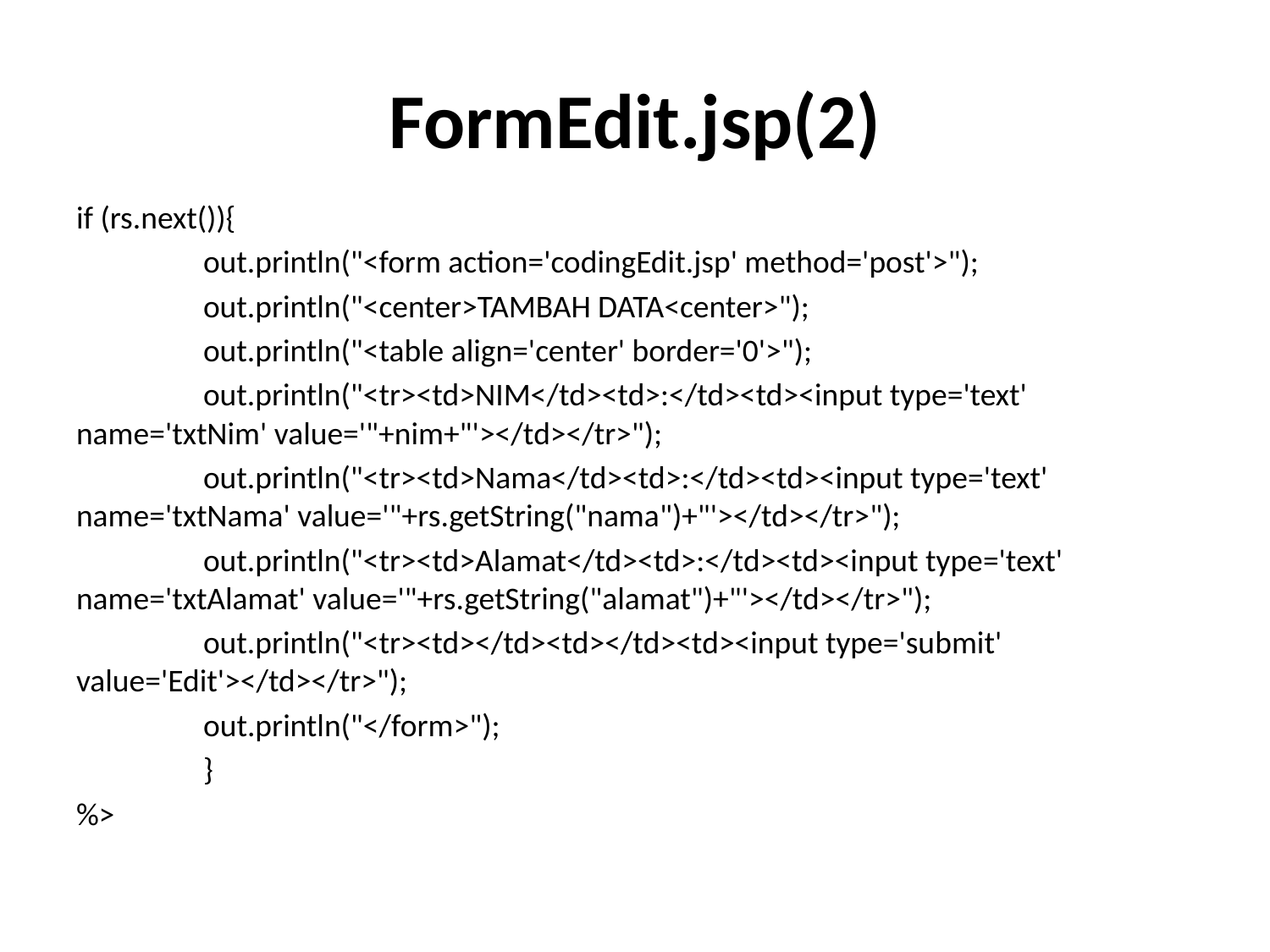

# FormEdit.jsp(2)
if (rs.next()){
	out.println("<form action='codingEdit.jsp' method='post'>");
	out.println("<center>TAMBAH DATA<center>");
	out.println("<table align='center' border='0'>");
	out.println("<tr><td>NIM</td><td>:</td><td><input type='text' name='txtNim' value='"+nim+"'></td></tr>");
	out.println("<tr><td>Nama</td><td>:</td><td><input type='text' name='txtNama' value='"+rs.getString("nama")+"'></td></tr>");
	out.println("<tr><td>Alamat</td><td>:</td><td><input type='text' name='txtAlamat' value='"+rs.getString("alamat")+"'></td></tr>");
	out.println("<tr><td></td><td></td><td><input type='submit' value='Edit'></td></tr>");
	out.println("</form>");
	}
%>